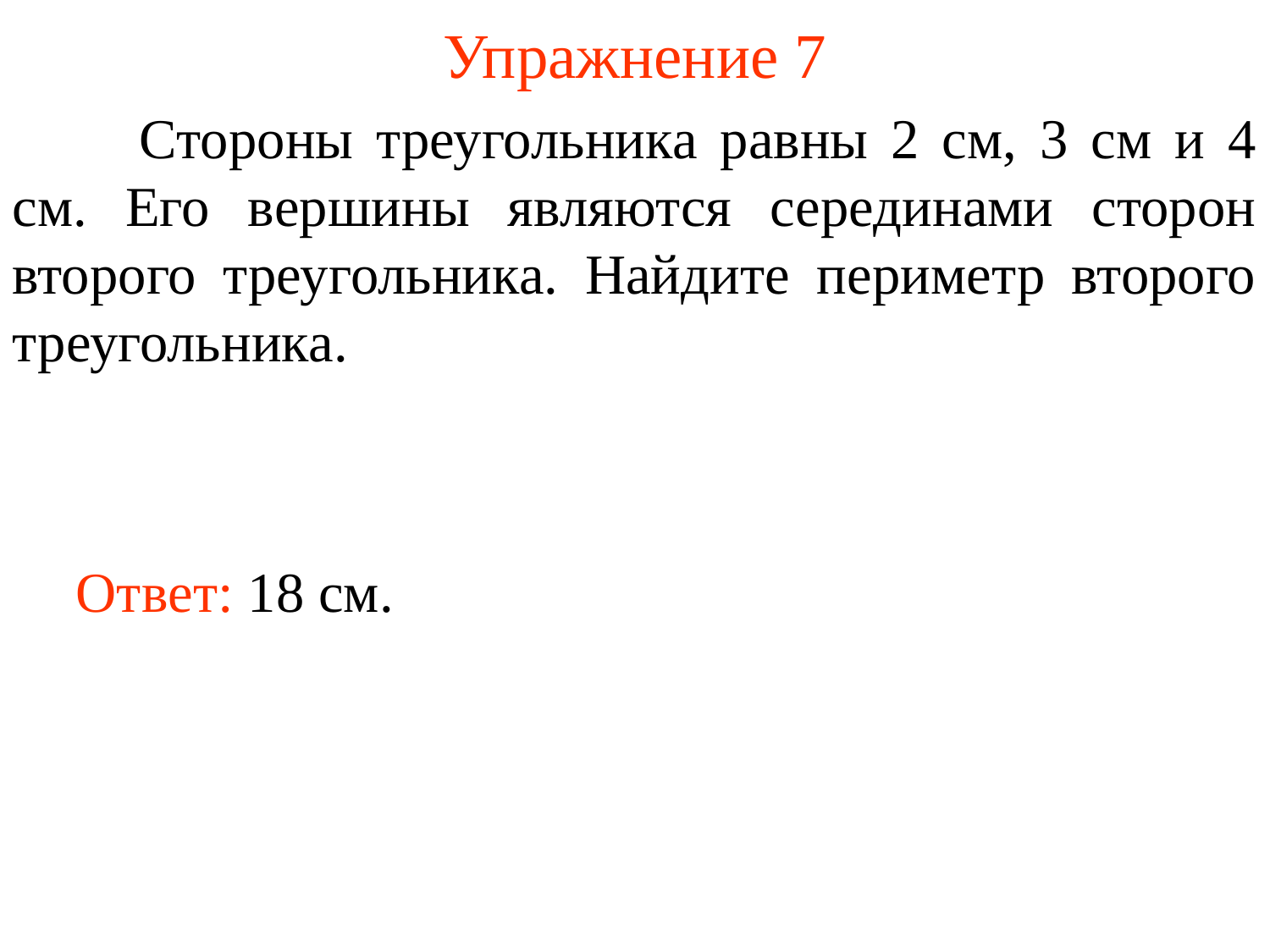

# Упражнение 7
	Стороны треугольника равны 2 см, 3 см и 4 см. Его вершины являются серединами сторон второго треугольника. Найдите периметр второго треугольника.
Ответ: 18 см.